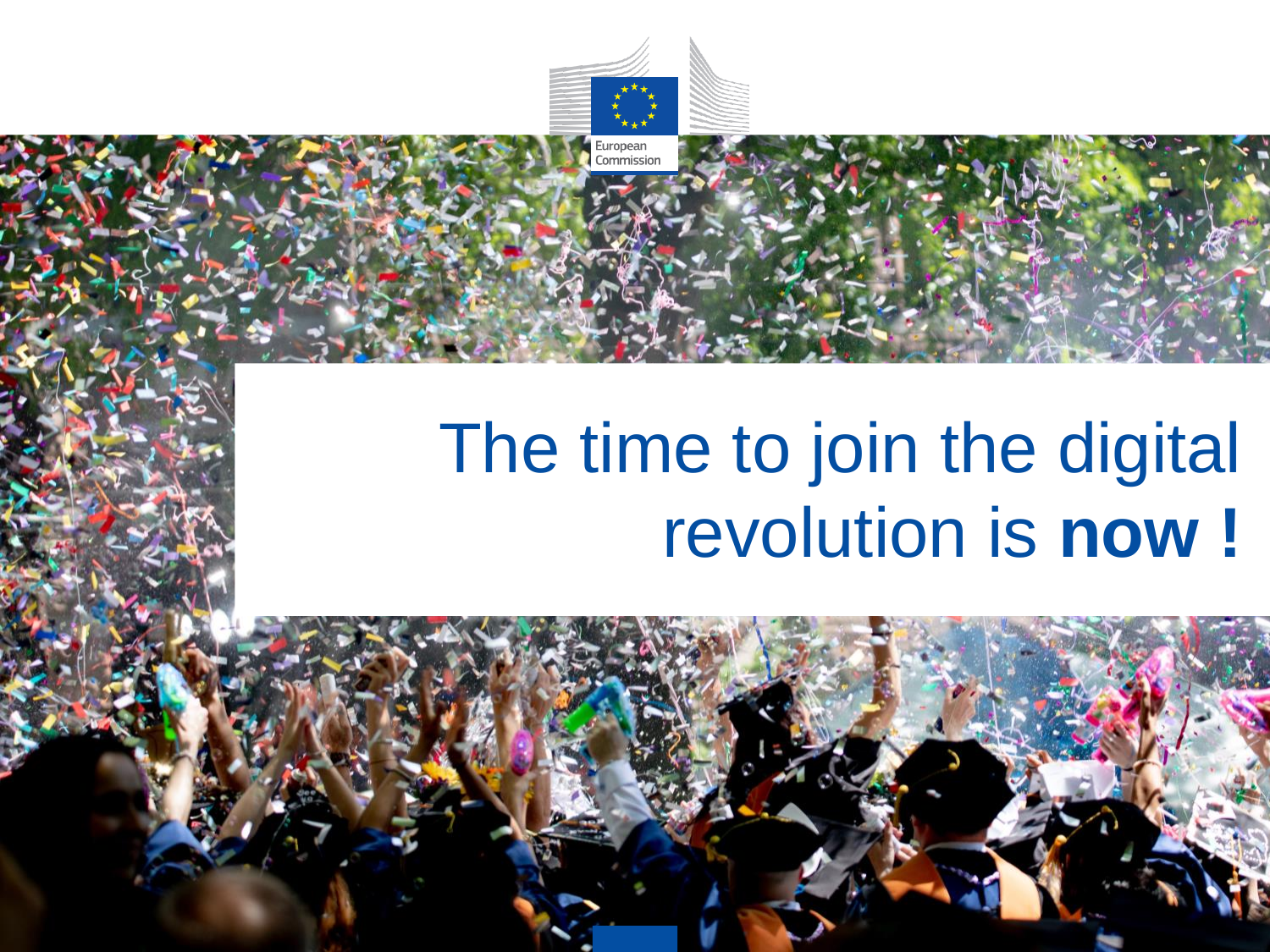

The time to join the digital revolution is now !